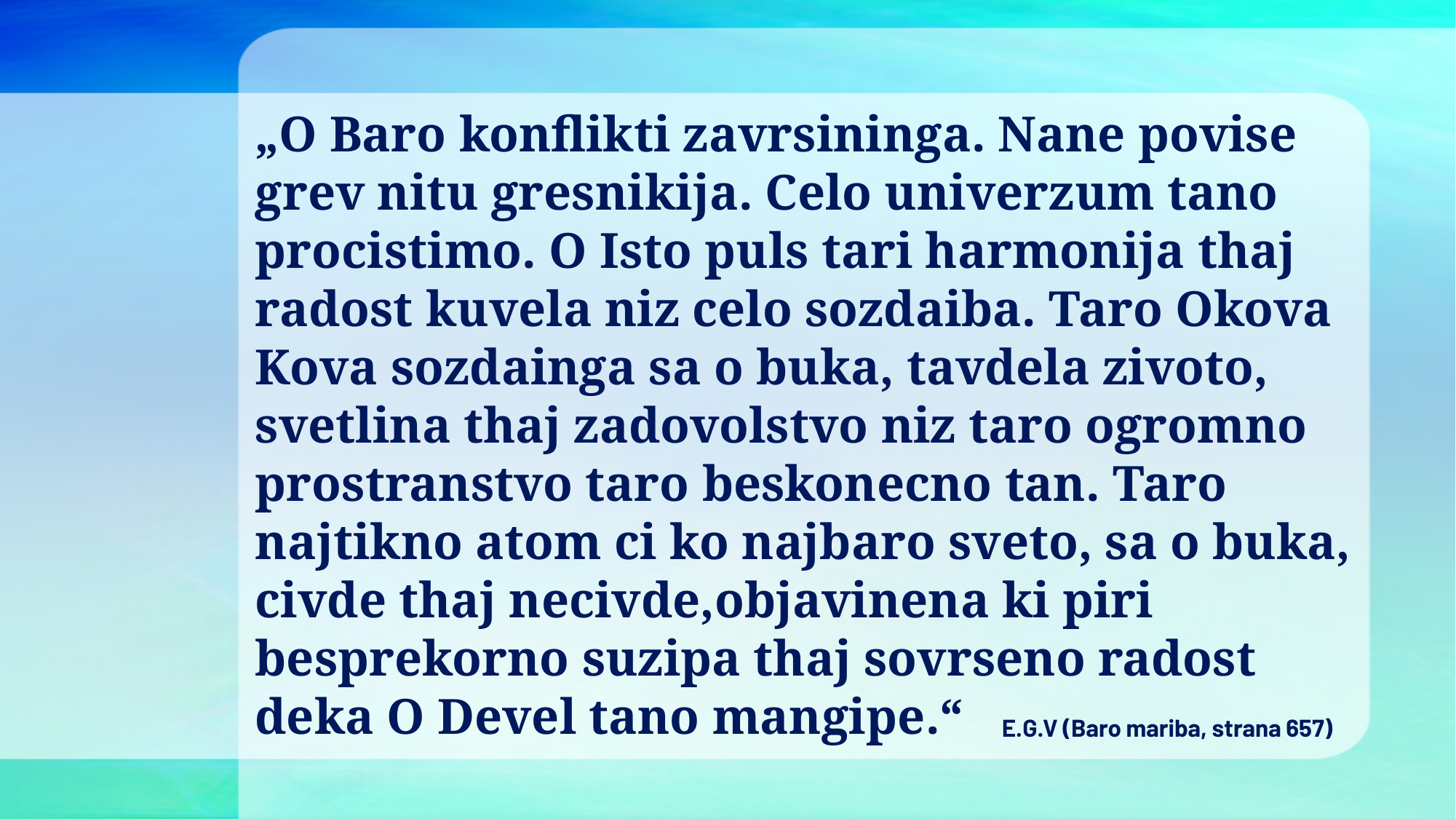

„O Baro konflikti zavrsininga. Nane povise grev nitu gresnikija. Celo univerzum tano procistimo. O Isto puls tari harmonija thaj radost kuvela niz celo sozdaiba. Taro Okova Kova sozdainga sa o buka, tavdela zivoto, svetlina thaj zadovolstvo niz taro ogromno prostranstvo taro beskonecno tan. Taro najtikno atom ci ko najbaro sveto, sa o buka, civde thaj necivde,objavinena ki piri besprekorno suzipa thaj sovrseno radost deka O Devel tano mangipe.“
E.G.V (Baro mariba, strana 657)